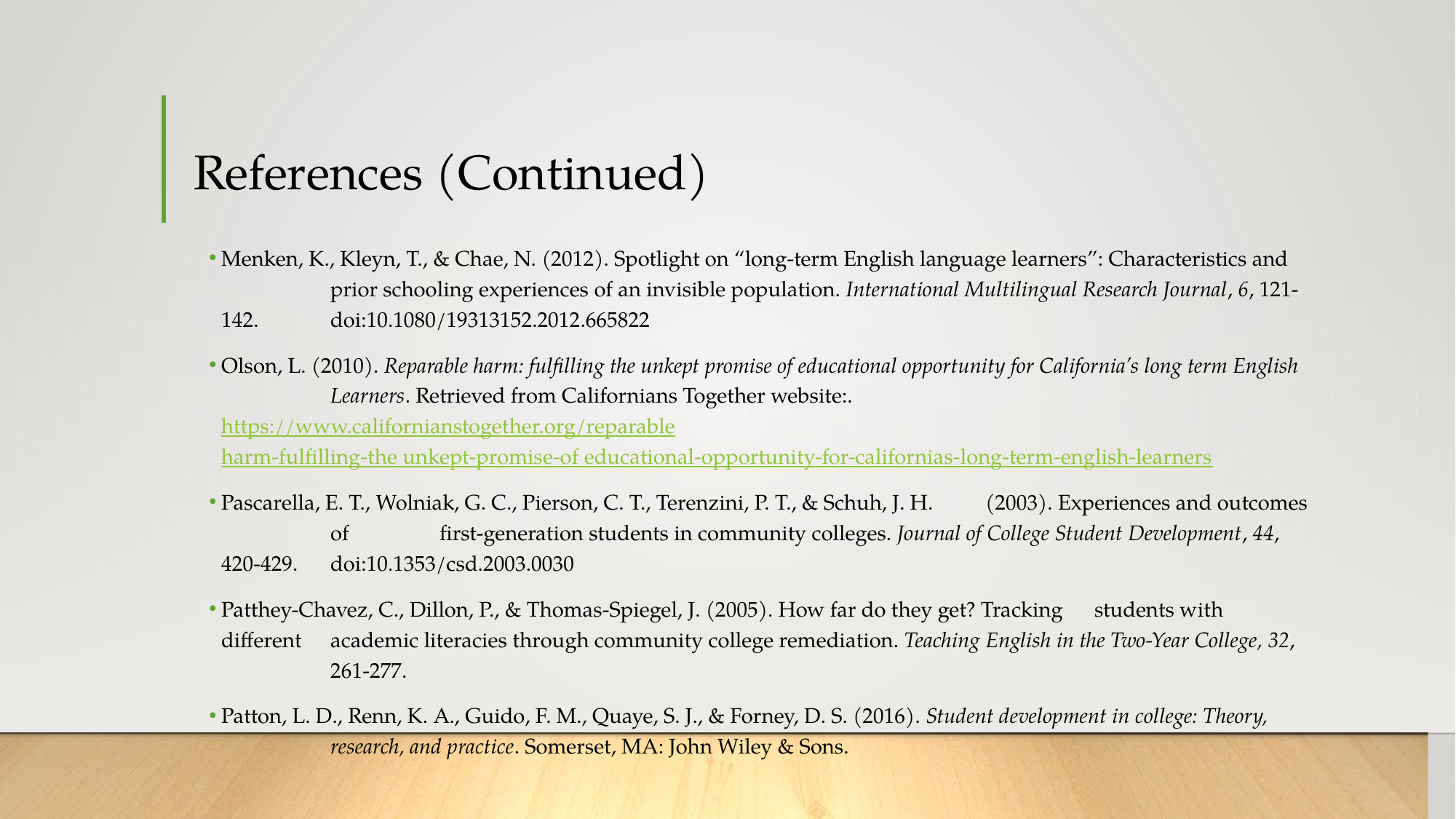

# References (Continued)
Menken, K., Kleyn, T., & Chae, N. (2012). Spotlight on “long-term English language learners”: Characteristics and	prior schooling experiences of an invisible population. International Multilingual Research Journal, 6, 121-142.	doi:10.1080/19313152.2012.665822
Olson, L. (2010). Reparable harm: fulfilling the unkept promise of educational opportunity for California’s long term English	Learners. Retrieved from Californians Together website:.	https://www.californianstogether.org/reparable	harm-fulfilling-the unkept-promise-of educational-opportunity-for-californias-long-term-english-learners
Pascarella, E. T., Wolniak, G. C., Pierson, C. T., Terenzini, P. T., & Schuh, J. H.	(2003). Experiences and outcomes	of	first-generation students in community colleges. Journal of College Student Development, 44, 420-429.	doi:10.1353/csd.2003.0030
Patthey-Chavez, C., Dillon, P., & Thomas-Spiegel, J. (2005). How far do they get? Tracking	students with different	academic literacies through community college remediation. Teaching English in the Two-Year College, 32,	261-277.
Patton, L. D., Renn, K. A., Guido, F. M., Quaye, S. J., & Forney, D. S. (2016). Student development in college: Theory, 	research, and practice. Somerset, MA: John Wiley & Sons.